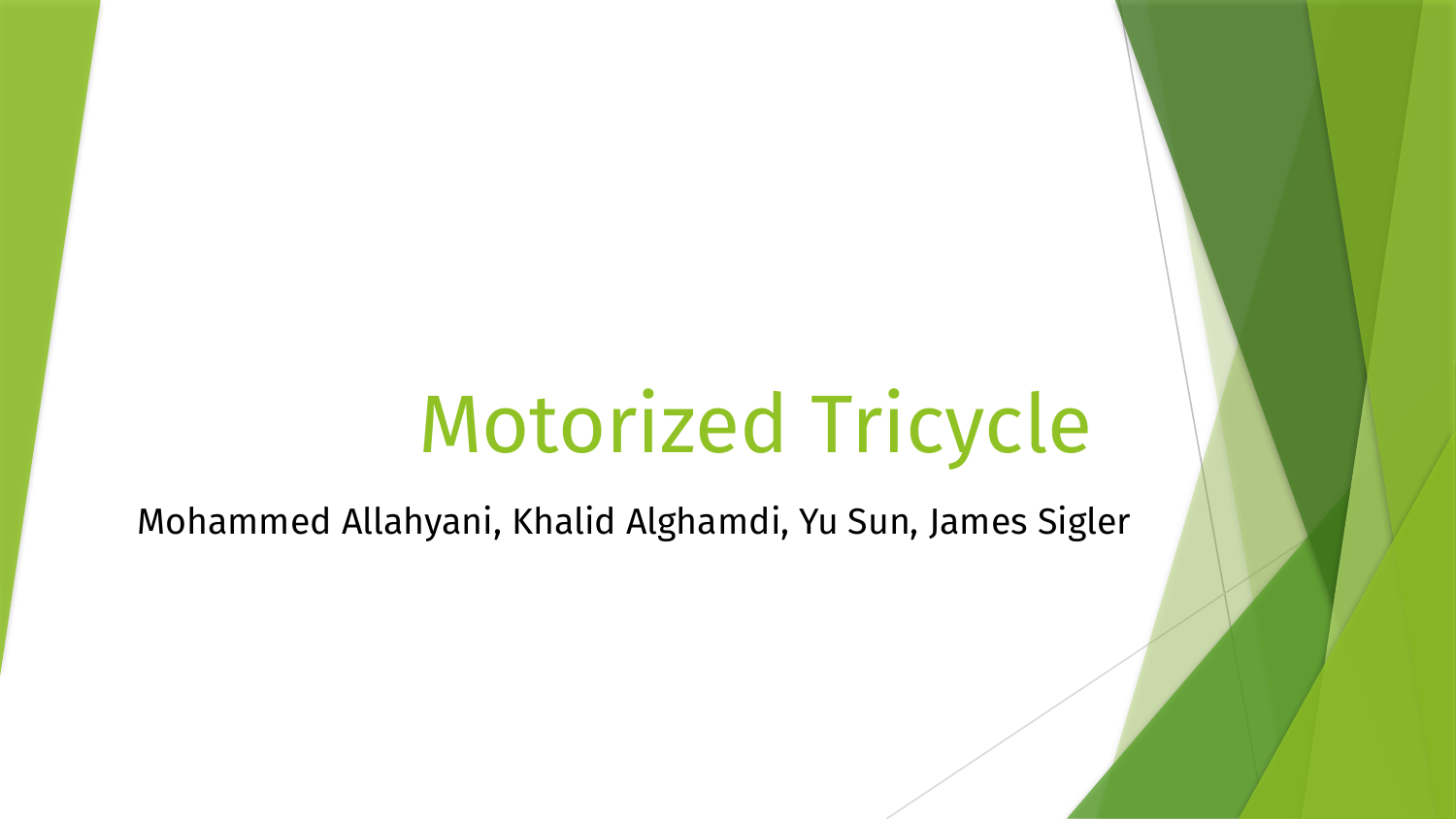

# Motorized Tricycle
Mohammed Allahyani, Khalid Alghamdi, Yu Sun, James Sigler